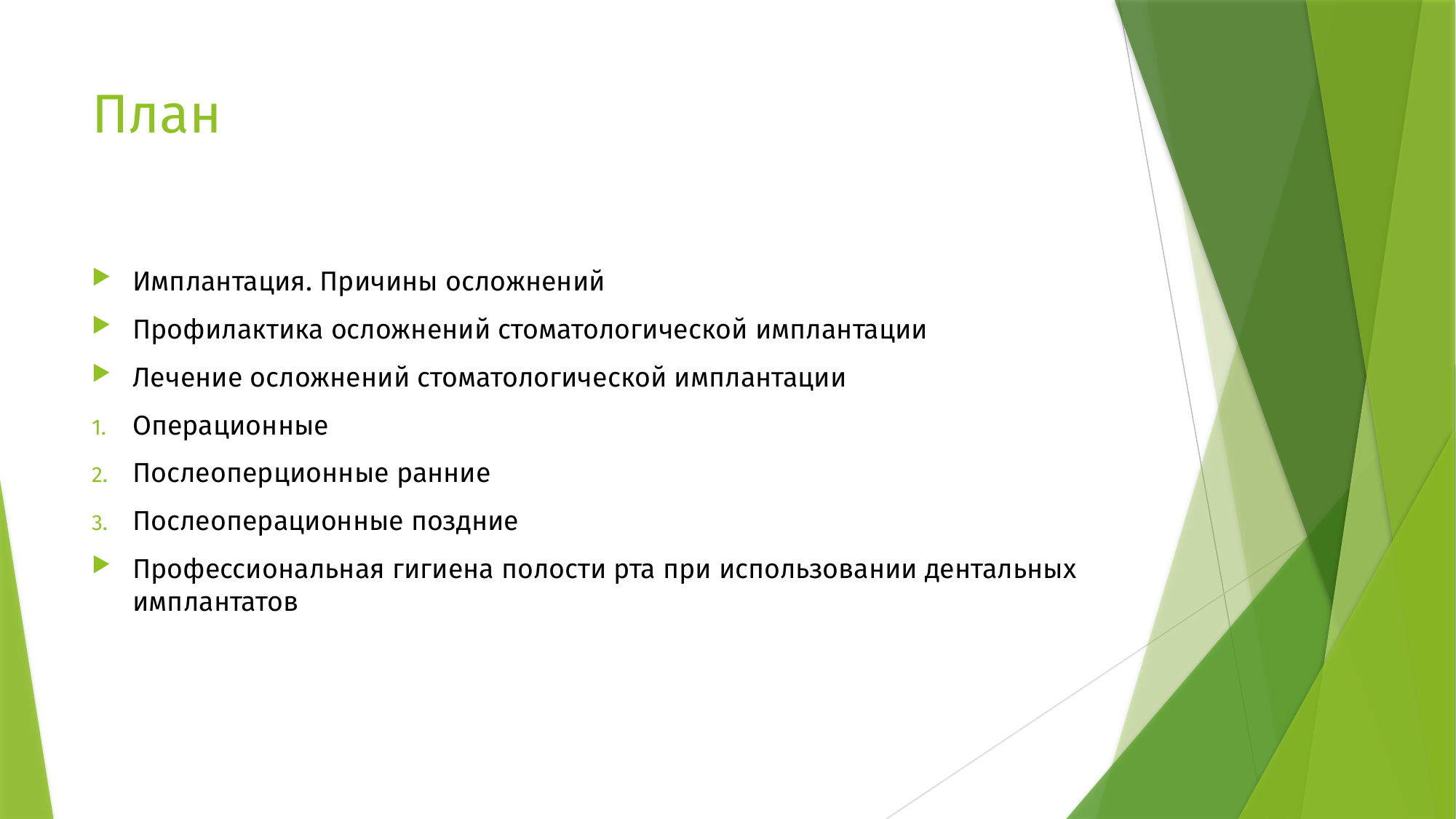

# План
Имплантация. Причины осложнений
Профилактика осложнений стоматологической имплантации
Лечение осложнений стоматологической имплантации
Операционные
Послеоперционные ранние
Послеоперационные поздние
Профессиональная гигиена полости рта при использовании дентальных имплантатов